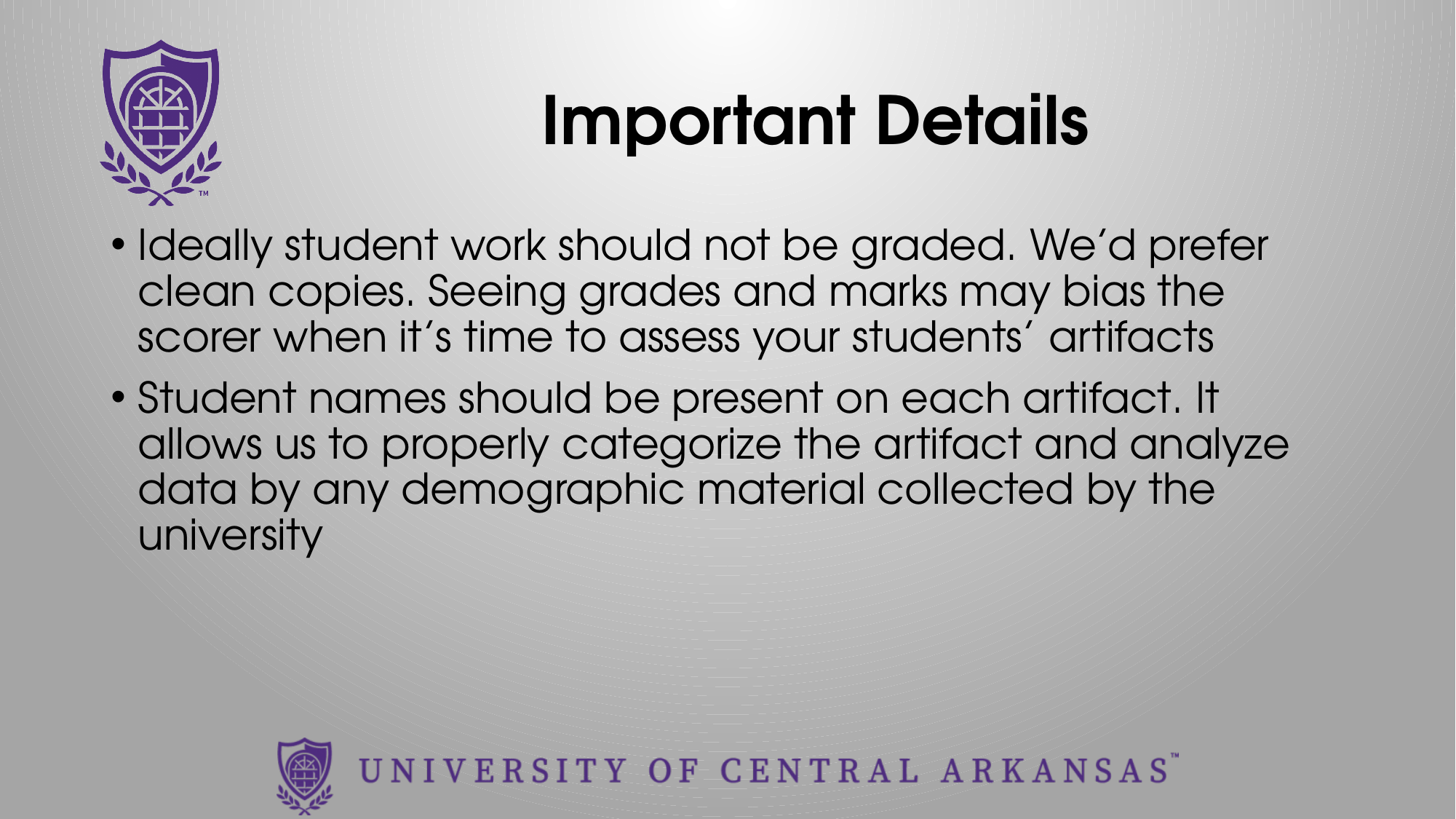

# Important Details
Ideally student work should not be graded. We’d prefer clean copies. Seeing grades and marks may bias the scorer when it’s time to assess your students’ artifacts
Student names should be present on each artifact. It allows us to properly categorize the artifact and analyze data by any demographic material collected by the university